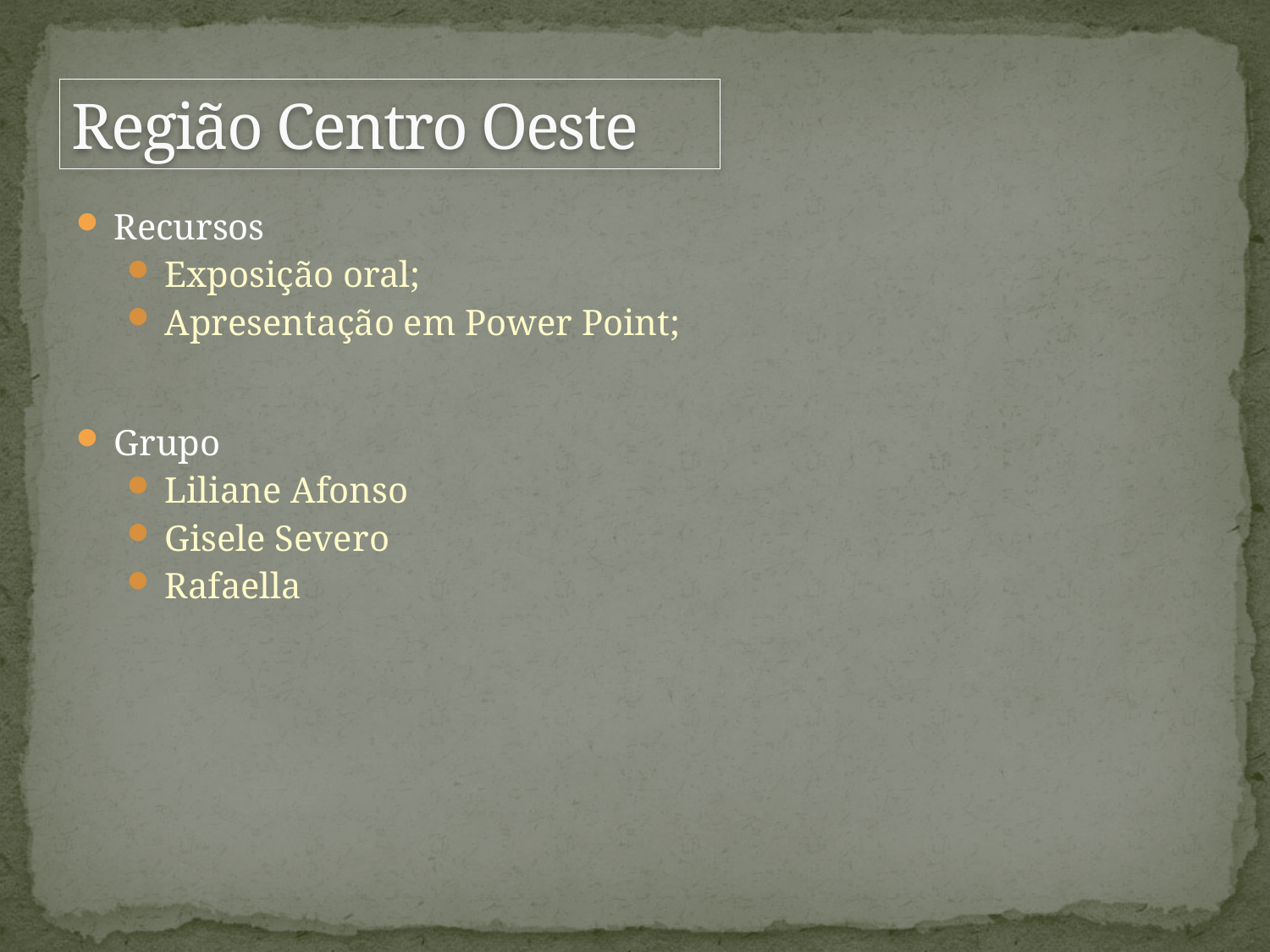

# Região Centro Oeste
Recursos
Exposição oral;
Apresentação em Power Point;

Grupo
Liliane Afonso
Gisele Severo
Rafaella